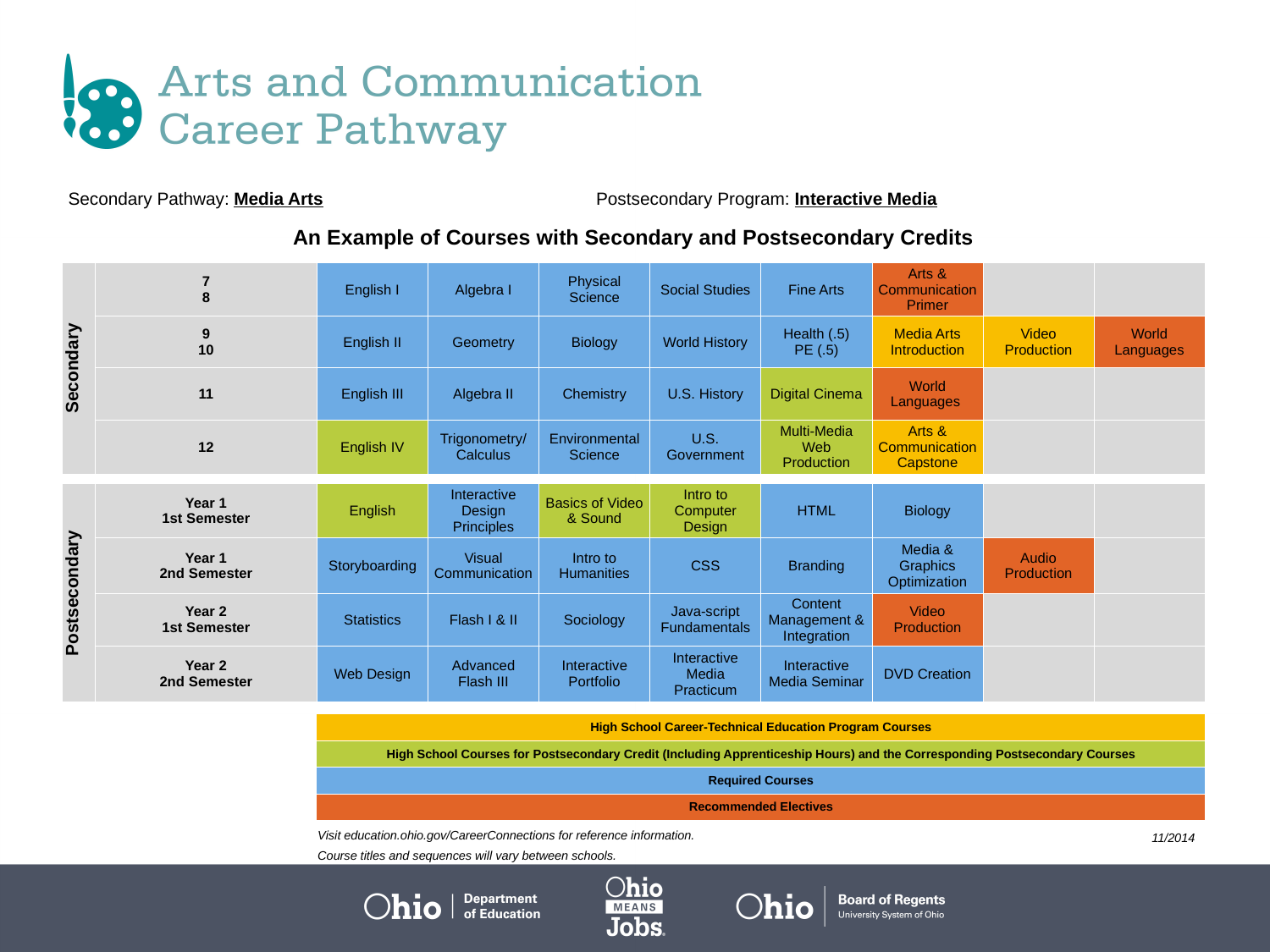

| Secondary Pathway: Media Arts |  |  |  |  | Postsecondary Program: Interactive Media |  |  |  |  |  |
| --- | --- | --- | --- | --- | --- | --- | --- | --- | --- | --- |
|  |  |  |  |  |  |  |  |  |  |  |
| An Example of Courses with Secondary and Postsecondary Credits |  |  |  |  |  |  |  |  |  |  |
| Secondary | 7 8 | English I | Algebra I | Physical Science |  | Social Studies | Fine Arts | Arts & Communication Primer |  |  |
|  | 9 10 | English II | Geometry | Biology |  | World History | Health (.5) PE (.5) | Media Arts Introduction | Video Production | World Languages |
|  | 11 | English III | Algebra II | Chemistry |  | U.S. History | Digital Cinema | World Languages |  |  |
|  | 12 | English IV | Trigonometry/ Calculus | Environmental Science |  | U.S. Government | Multi-Media Web Production | Arts & Communication Capstone |  |  |
|  |  |  |  |  |  |  |  |  |  |  |
| Postsecondary | Year 1 1st Semester | English | Interactive Design Principles | Basics of Video & Sound |  | Intro to Computer Design | HTML | Biology |  |  |
|  | Year 1 2nd Semester | Storyboarding | Visual Communication | Intro to Humanities |  | CSS | Branding | Media & Graphics Optimization | Audio Production |  |
|  | Year 2 1st Semester | Statistics | Flash I & II | Sociology |  | Java-script Fundamentals | Content Management & Integration | Video Production |  |  |
|  | Year 2 2nd Semester | Web Design | Advanced Flash III | Interactive Portfolio |  | Interactive Media Practicum | Interactive Media Seminar | DVD Creation |  |  |
|  |  |  |  |  |  |  |  |  |  |  |
|  |  | High School Career-Technical Education Program Courses |  |  |  |  |  |  |  |  |
|  |  | High School Courses for Postsecondary Credit (Including Apprenticeship Hours) and the Corresponding Postsecondary Courses |  |  |  |  |  |  |  |  |
|  |  | Required Courses |  |  |  |  |  |  |  |  |
|  |  | Recommended Electives |  |  |  |  |  |  |  |  |
Visit education.ohio.gov/CareerConnections for reference information.
Course titles and sequences will vary between schools.
11/2014